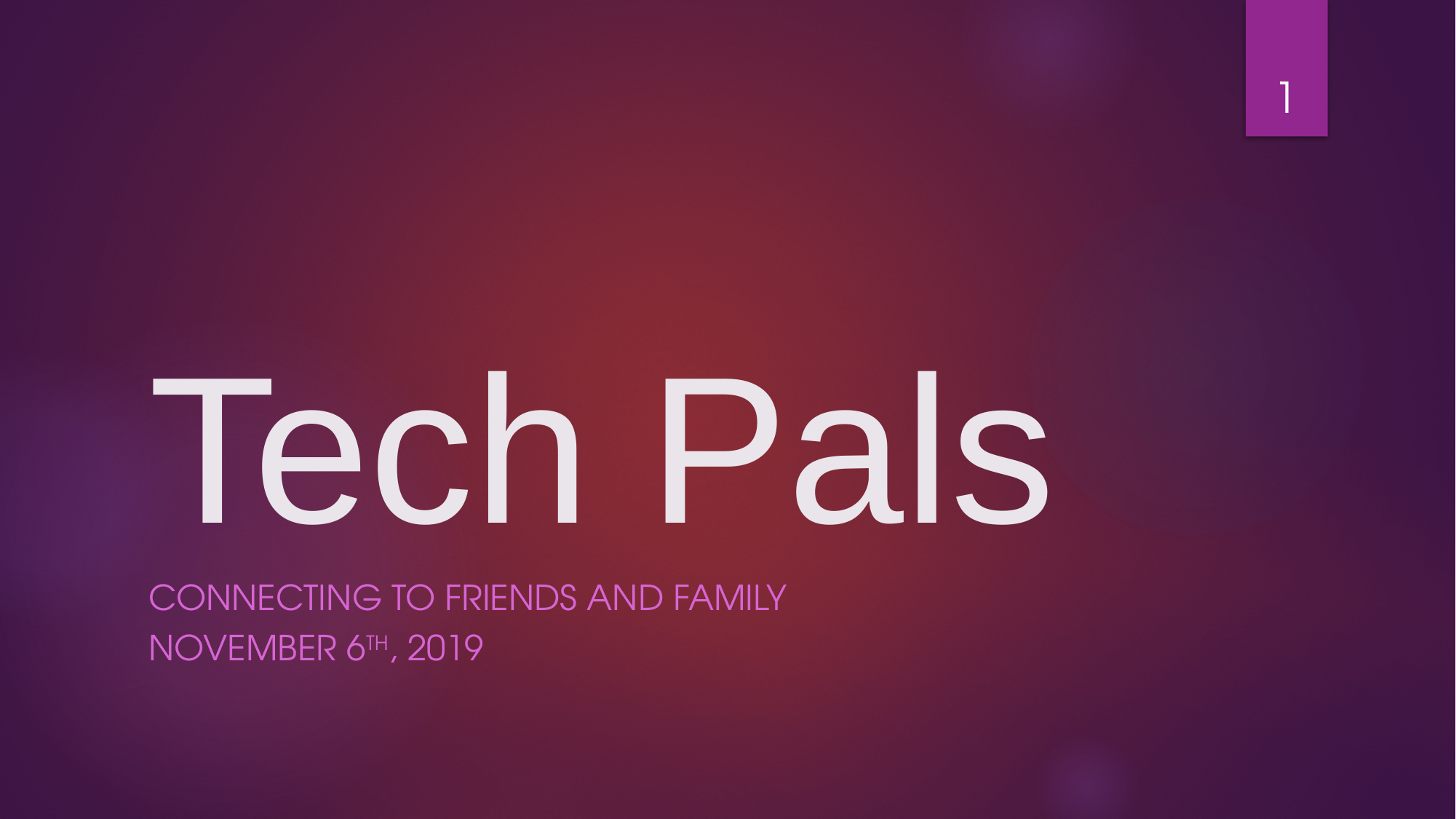

1
# Tech Pals
Connecting to friends and family
November 6th, 2019